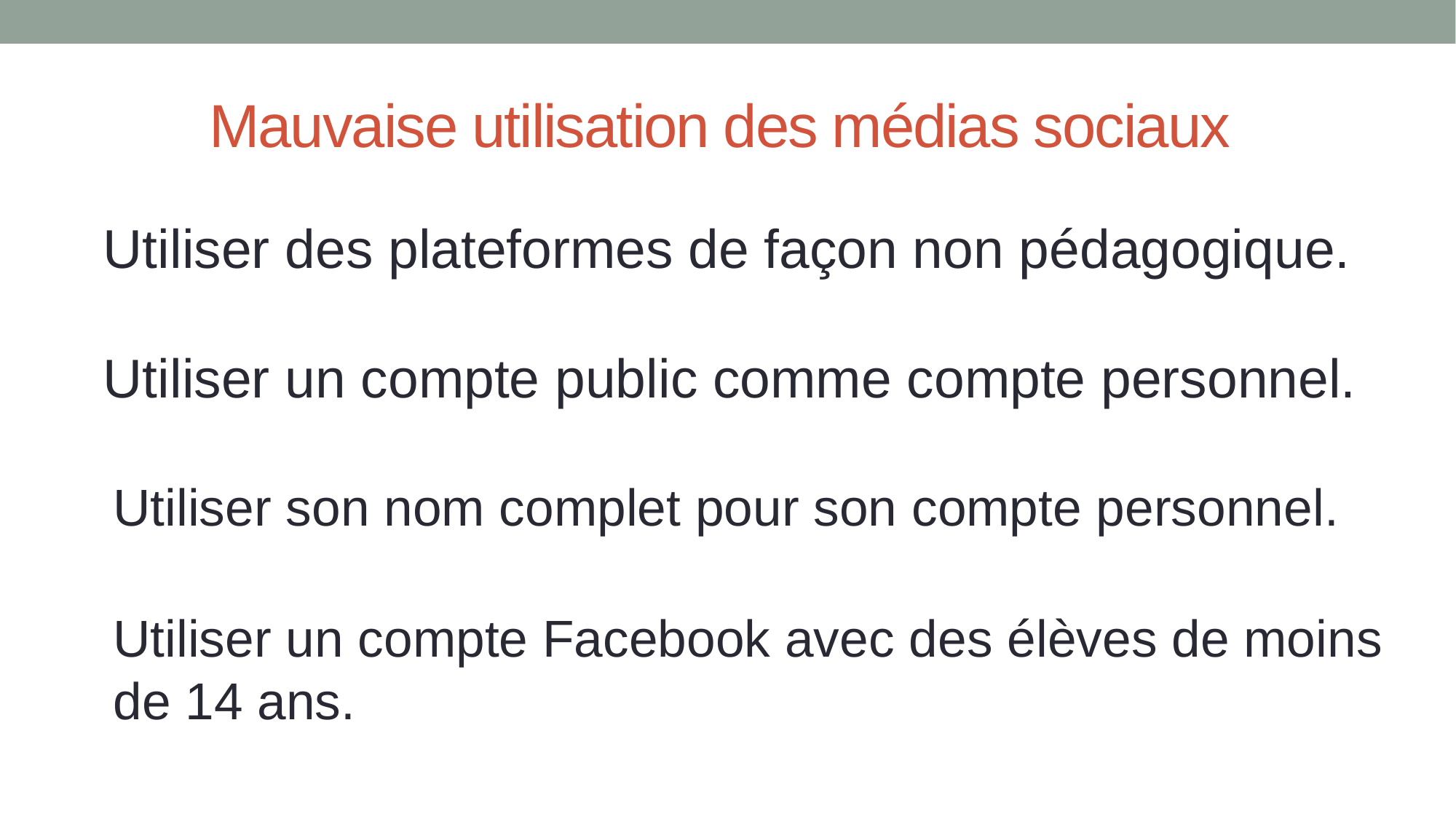

# Mauvaise utilisation des médias sociaux
Utiliser des plateformes de façon non pédagogique.
Utiliser un compte public comme compte personnel.

Utiliser son nom complet pour son compte personnel.

Utiliser un compte Facebook avec des élèves de moins de 14 ans.